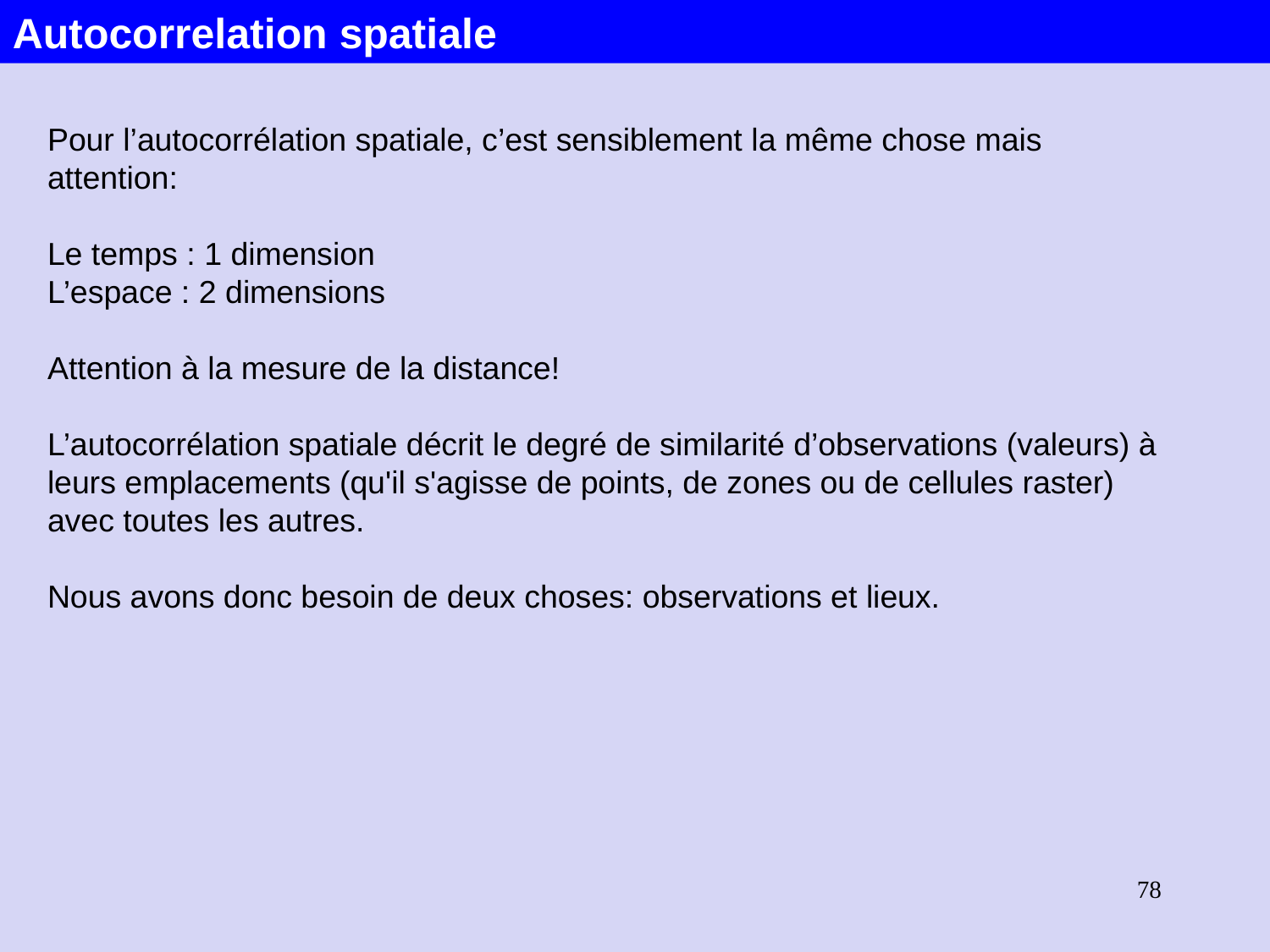

Autocorrelation spatiale
Pour l’autocorrélation spatiale, c’est sensiblement la même chose mais attention:

Le temps : 1 dimension
L’espace : 2 dimensions

Attention à la mesure de la distance!

L’autocorrélation spatiale décrit le degré de similarité d’observations (valeurs) à leurs emplacements (qu'il s'agisse de points, de zones ou de cellules raster) avec toutes les autres.

Nous avons donc besoin de deux choses: observations et lieux.
78